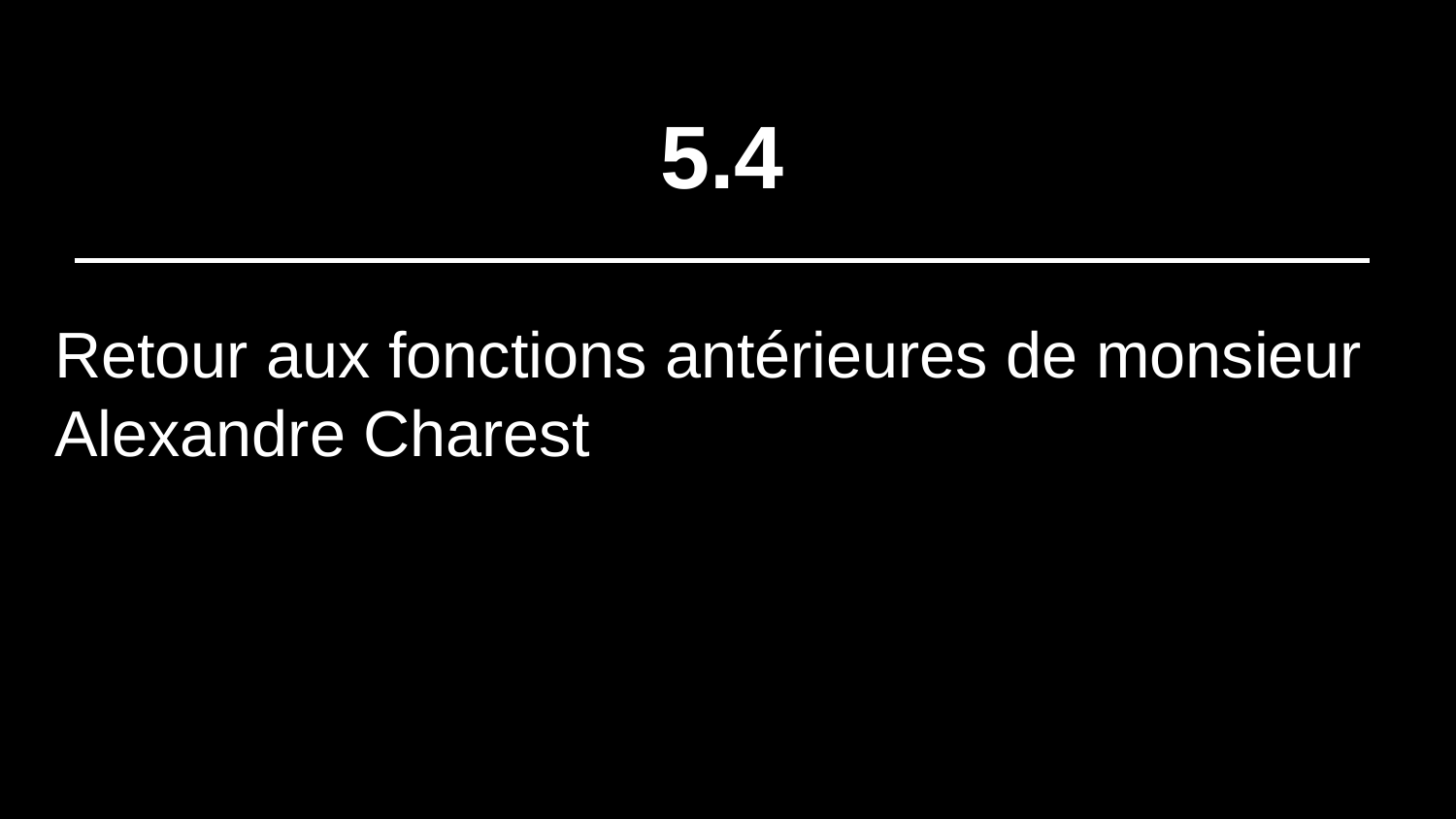

# 5.4
Retour aux fonctions antérieures de monsieur Alexandre Charest